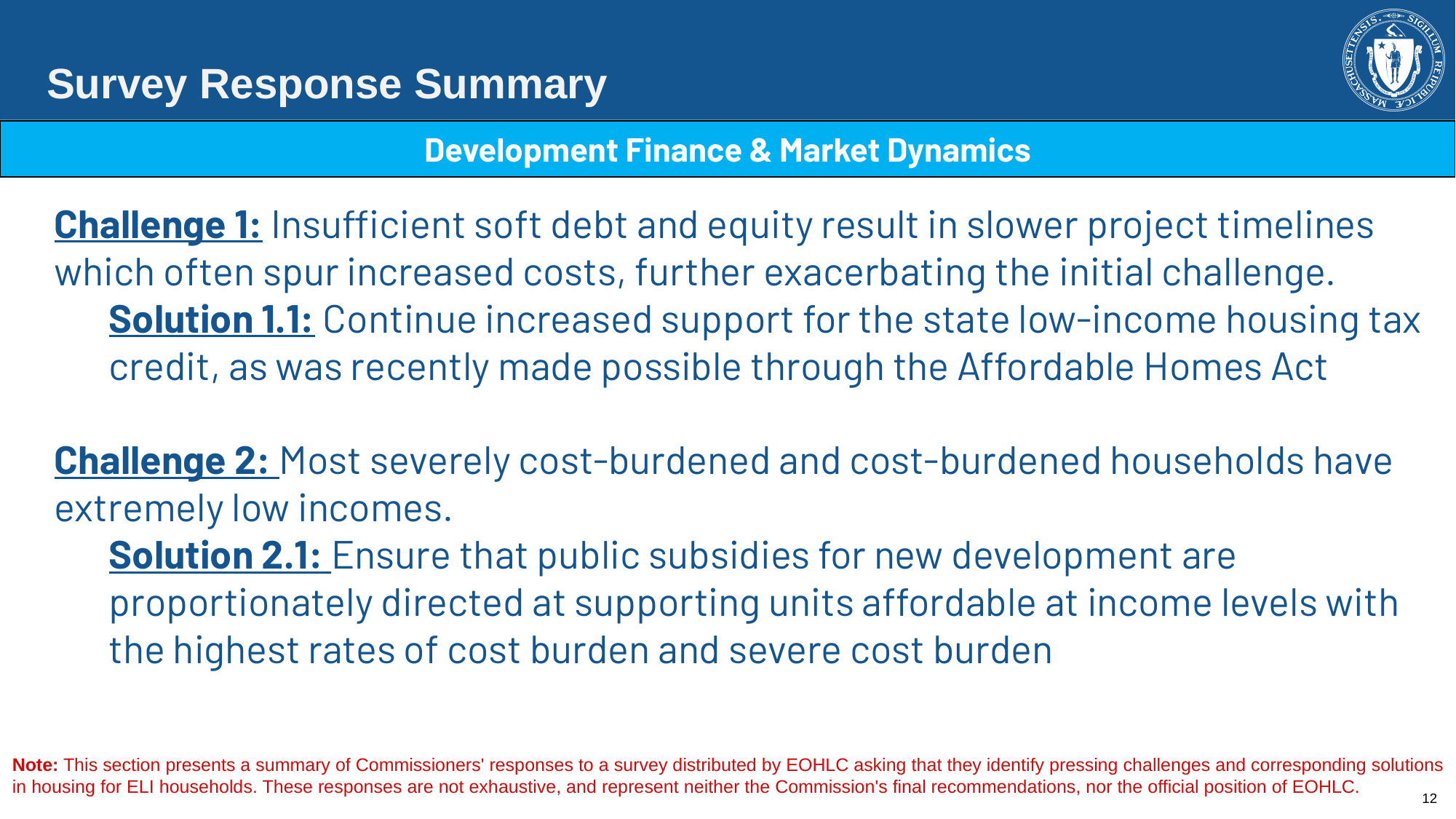

Survey Response Summary
| Development Finance & Market Dynamics |
| --- |
Challenge 1: Insufficient soft debt and equity result in slower project timelines which often spur increased costs, further exacerbating the initial challenge.
Solution 1.1: Continue increased support for the state low-income housing tax credit, as was recently made possible through the Affordable Homes Act

Challenge 2: Most severely cost-burdened and cost-burdened households have extremely low incomes.
Solution 2.1: Ensure that public subsidies for new development are proportionately directed at supporting units affordable at income levels with the highest rates of cost burden and severe cost burden

Note: This section presents a summary of Commissioners' responses to a survey distributed by EOHLC asking that they identify pressing challenges and corresponding solutions in housing for ELI households. These responses are not exhaustive, and represent neither the Commission's final recommendations, nor the official position of EOHLC.